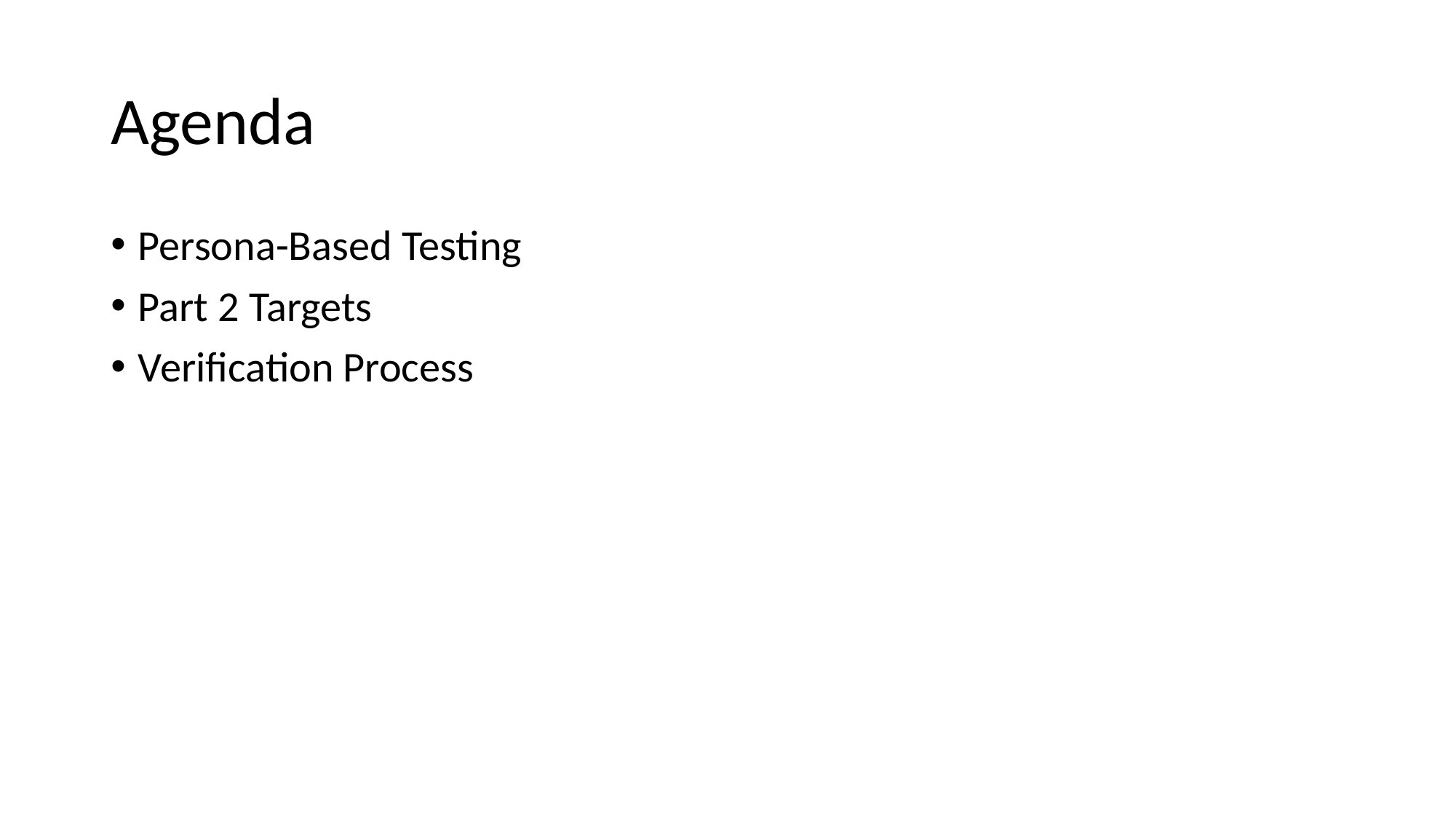

# Agenda
Persona-Based Testing
Part 2 Targets
Verification Process